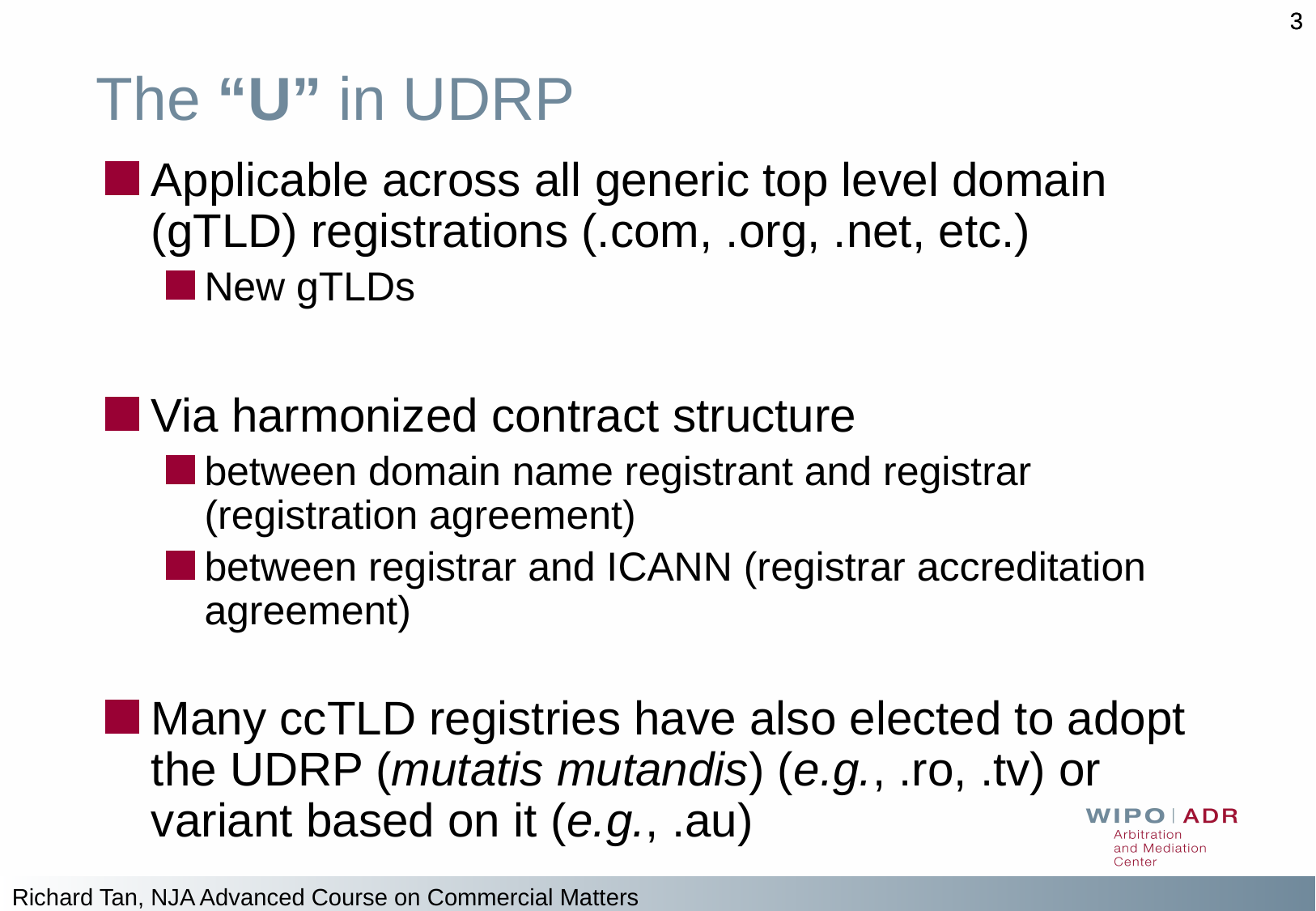

3
3
The “U” in UDRP
Applicable across all generic top level domain (gTLD) registrations (.com, .org, .net, etc.)
New gTLDs

Via harmonized contract structure
between domain name registrant and registrar (registration agreement)
between registrar and ICANN (registrar accreditation agreement)

Many ccTLD registries have also elected to adopt the UDRP (mutatis mutandis) (e.g., .ro, .tv) or variant based on it (e.g., .au)